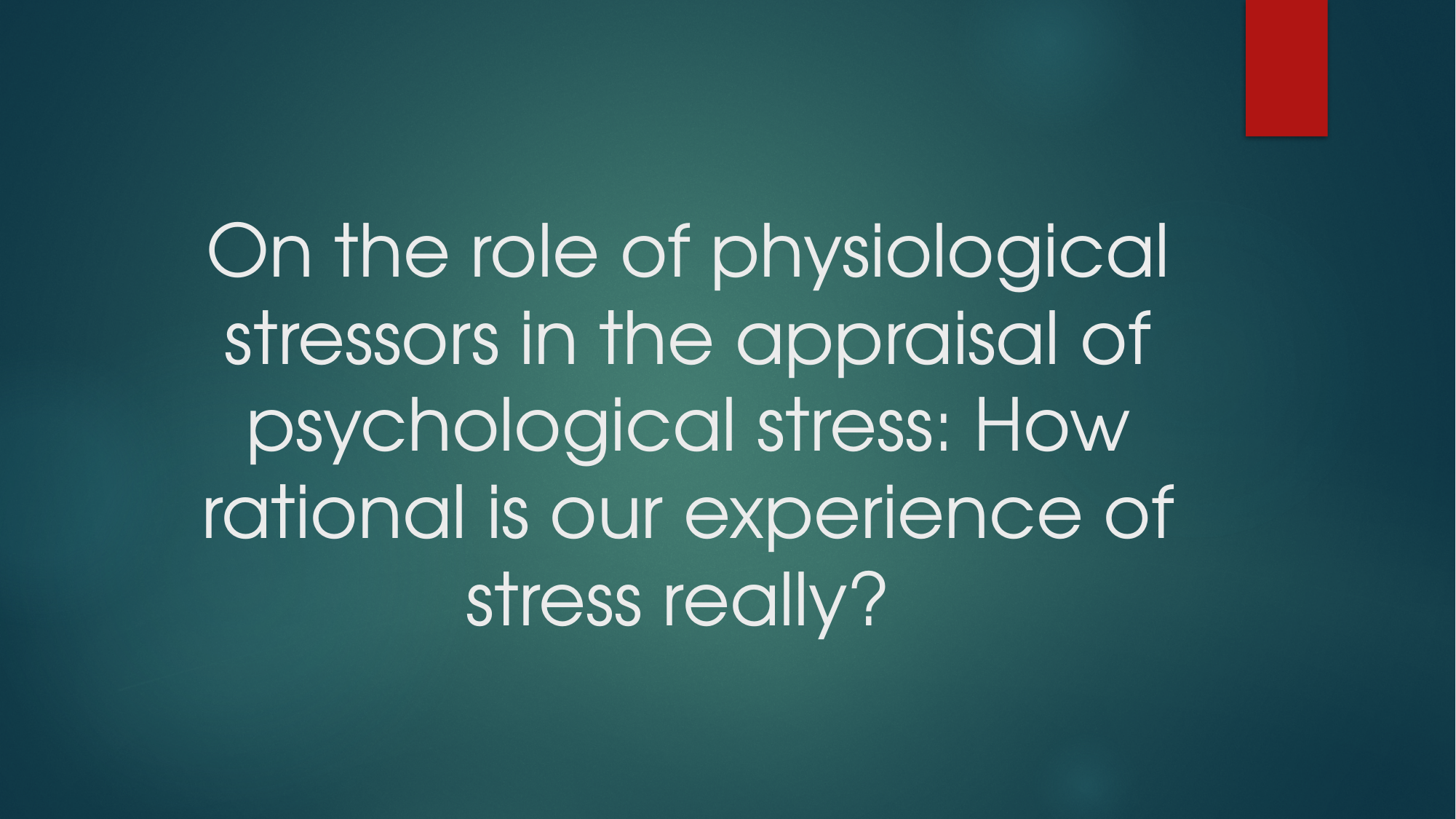

# On the role of physiological stressors in the appraisal of psychological stress: How rational is our experience of stress really?